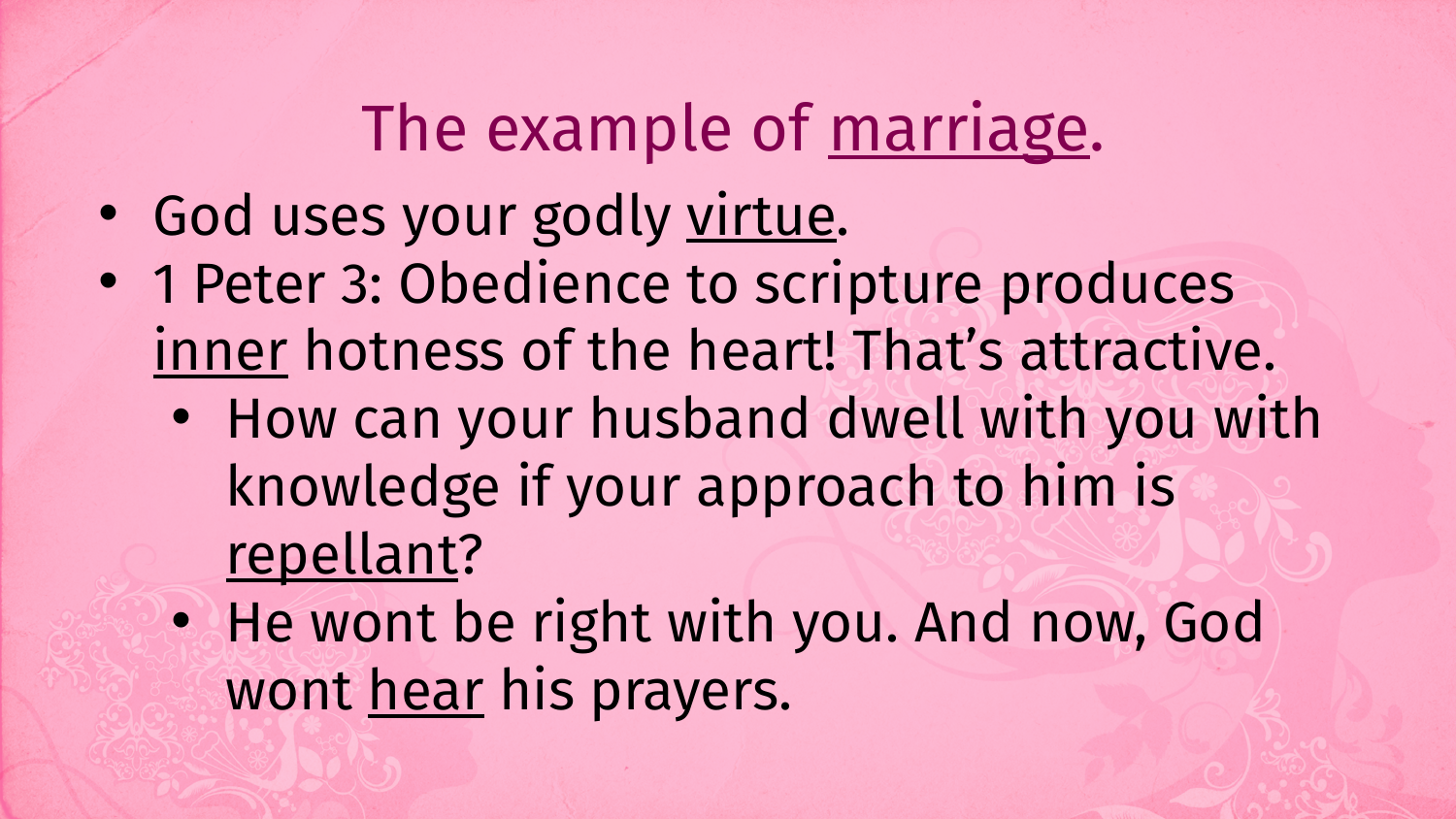

The example of marriage.
God uses your godly virtue.
1 Peter 3: Obedience to scripture produces inner hotness of the heart! That’s attractive.
How can your husband dwell with you with knowledge if your approach to him is repellant?
He wont be right with you. And now, God wont hear his prayers.